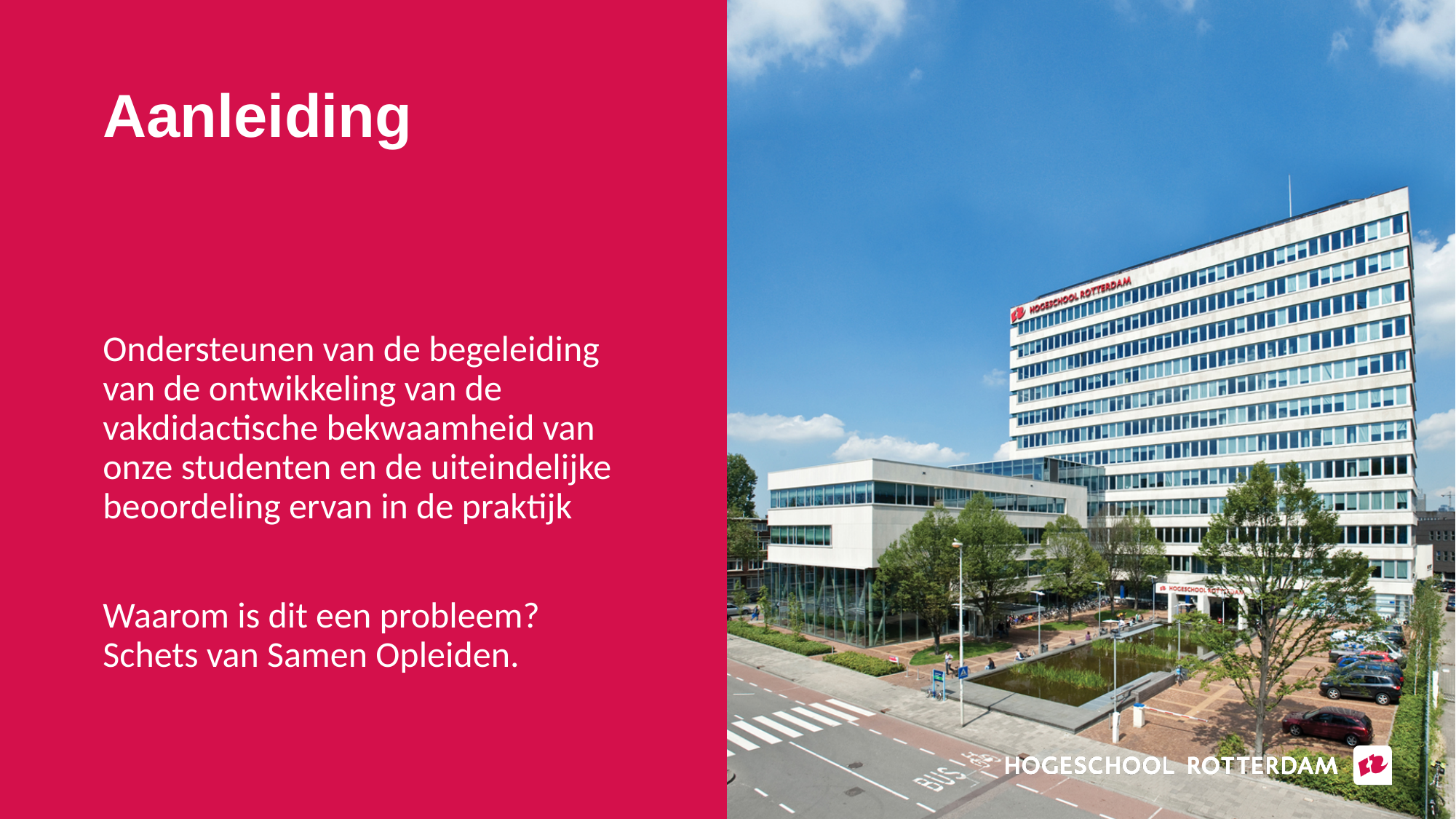

# Aanleiding
Ondersteunen van de begeleiding van de ontwikkeling van de vakdidactische bekwaamheid van onze studenten en de uiteindelijke beoordeling ervan in de praktijk

Waarom is dit een probleem? Schets van Samen Opleiden.